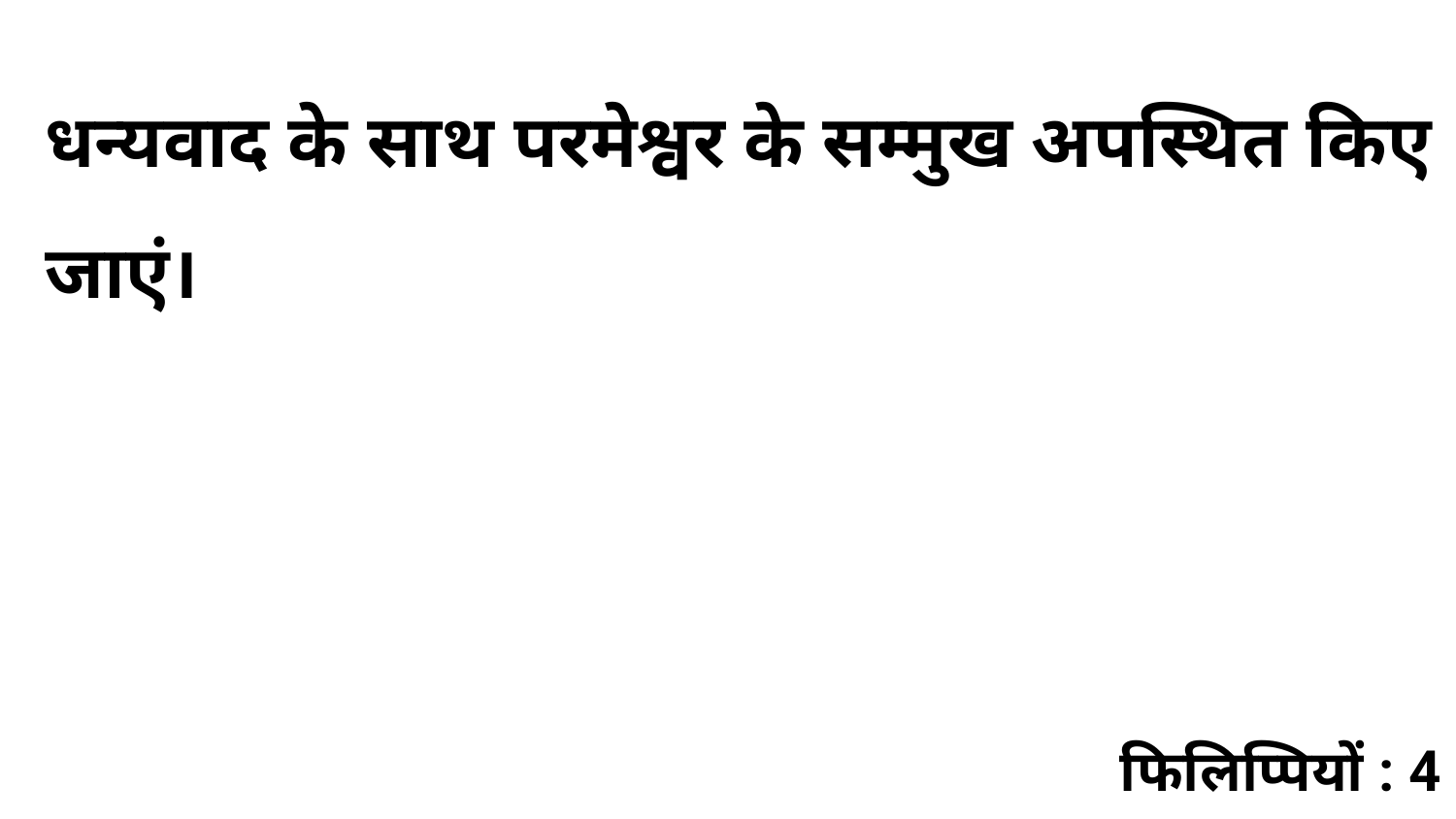

धन्यवाद के साथ परमेश्वर के सम्मुख अपस्थित किए जाएं।
फिलिप्पियों : 4